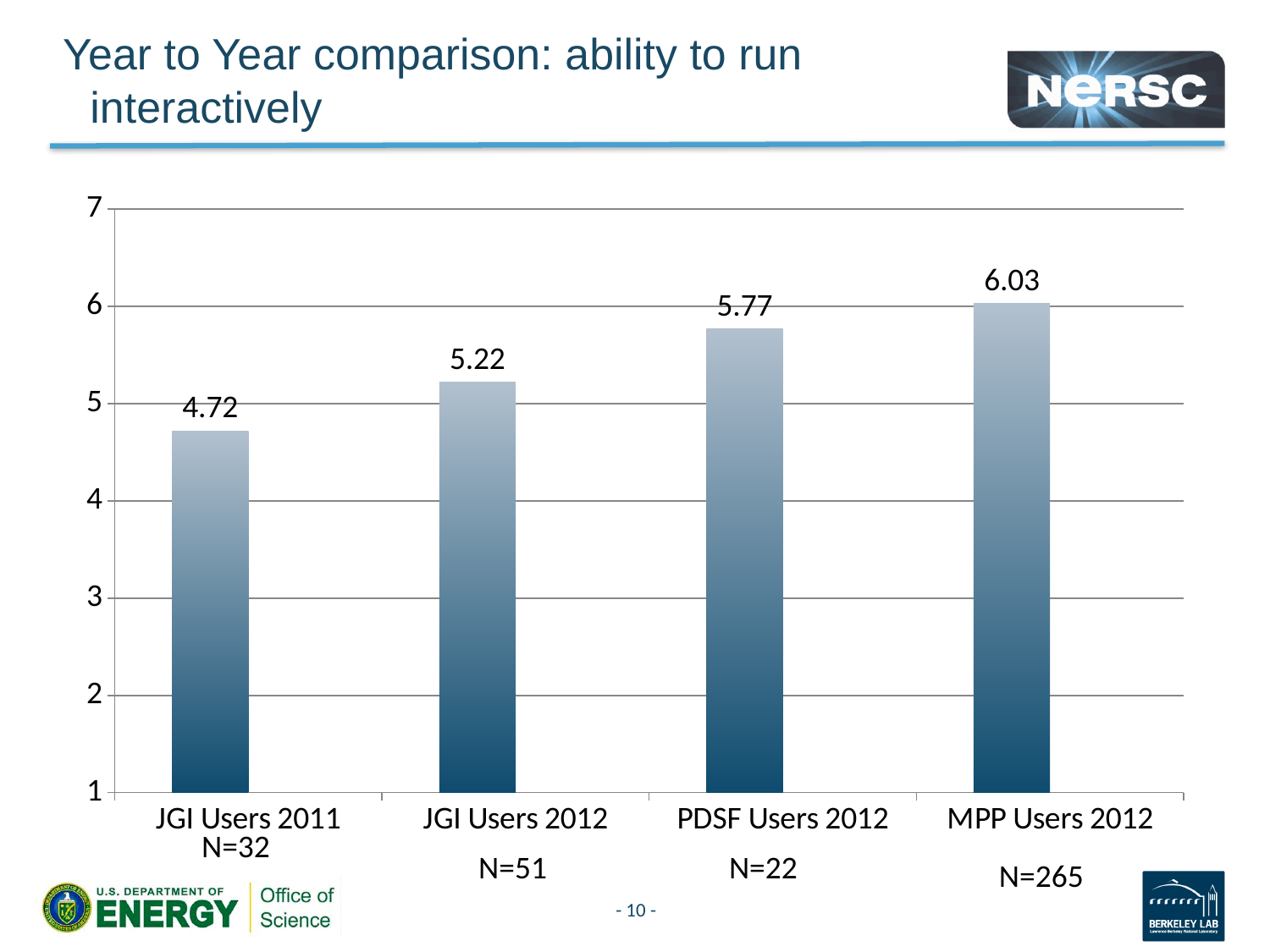

# Year to Year comparison: ability to run interactively

### Chart

| Category | Series 1 | Series 2 |
|---|---|---|
| JGI Users 2011 | 4.72 | None |
| JGI Users 2012 | 5.22 | None |
| PDSF Users 2012 | 5.769999999999999 | None |
| MPP Users 2012 | 6.03 | None |
N=32
N=51
N=22
N=265
- 10 -